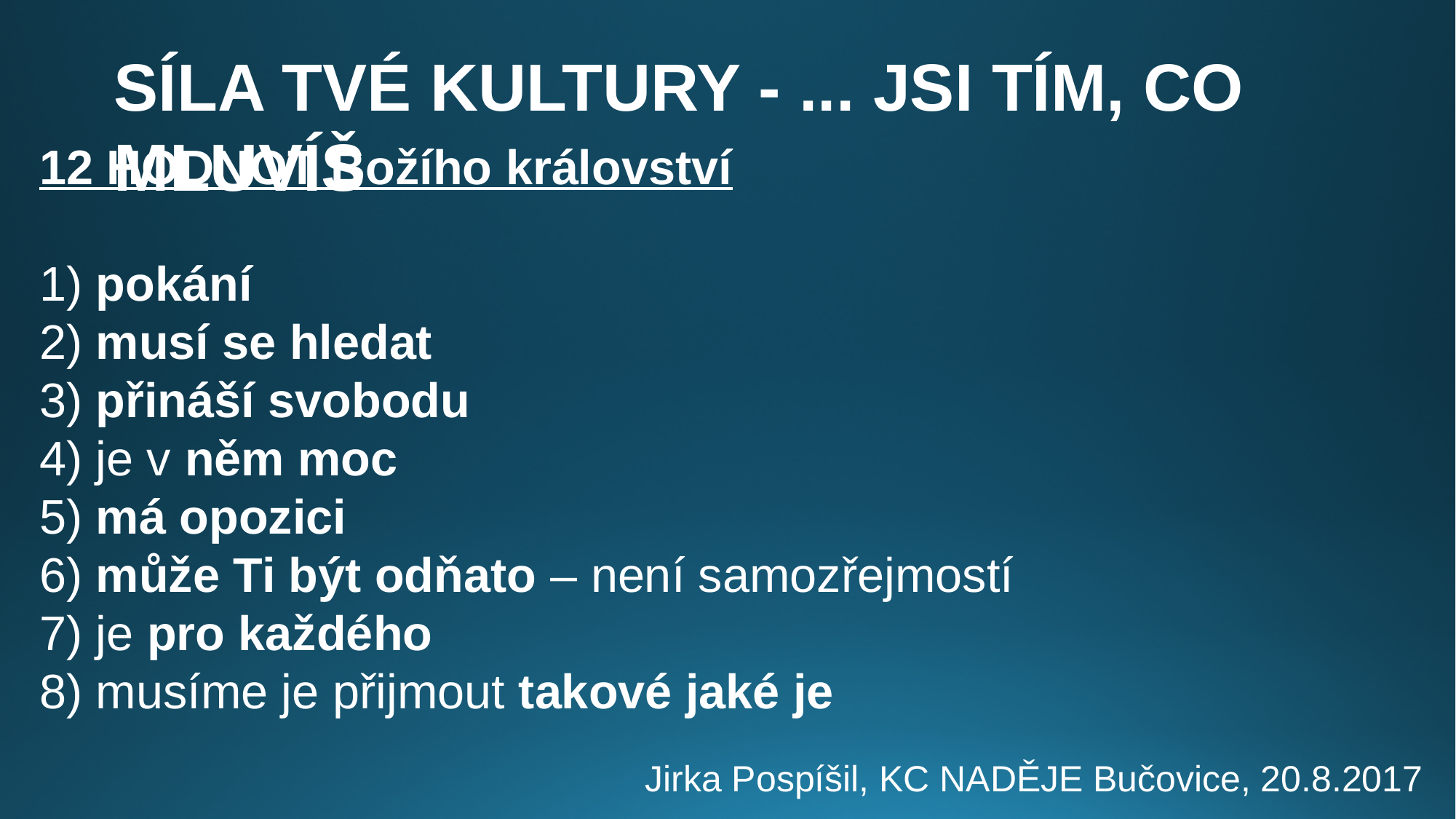

SÍLA TVÉ KULTURY - ... jsi tím, co mluvíš
12 HODNOT Božího království

1) pokání
2) musí se hledat
3) přináší svobodu
4) je v něm moc
5) má opozici
6) může Ti být odňato – není samozřejmostí
7) je pro každého
8) musíme je přijmout takové jaké je

Jirka Pospíšil, KC NADĚJE Bučovice, 20.8.2017